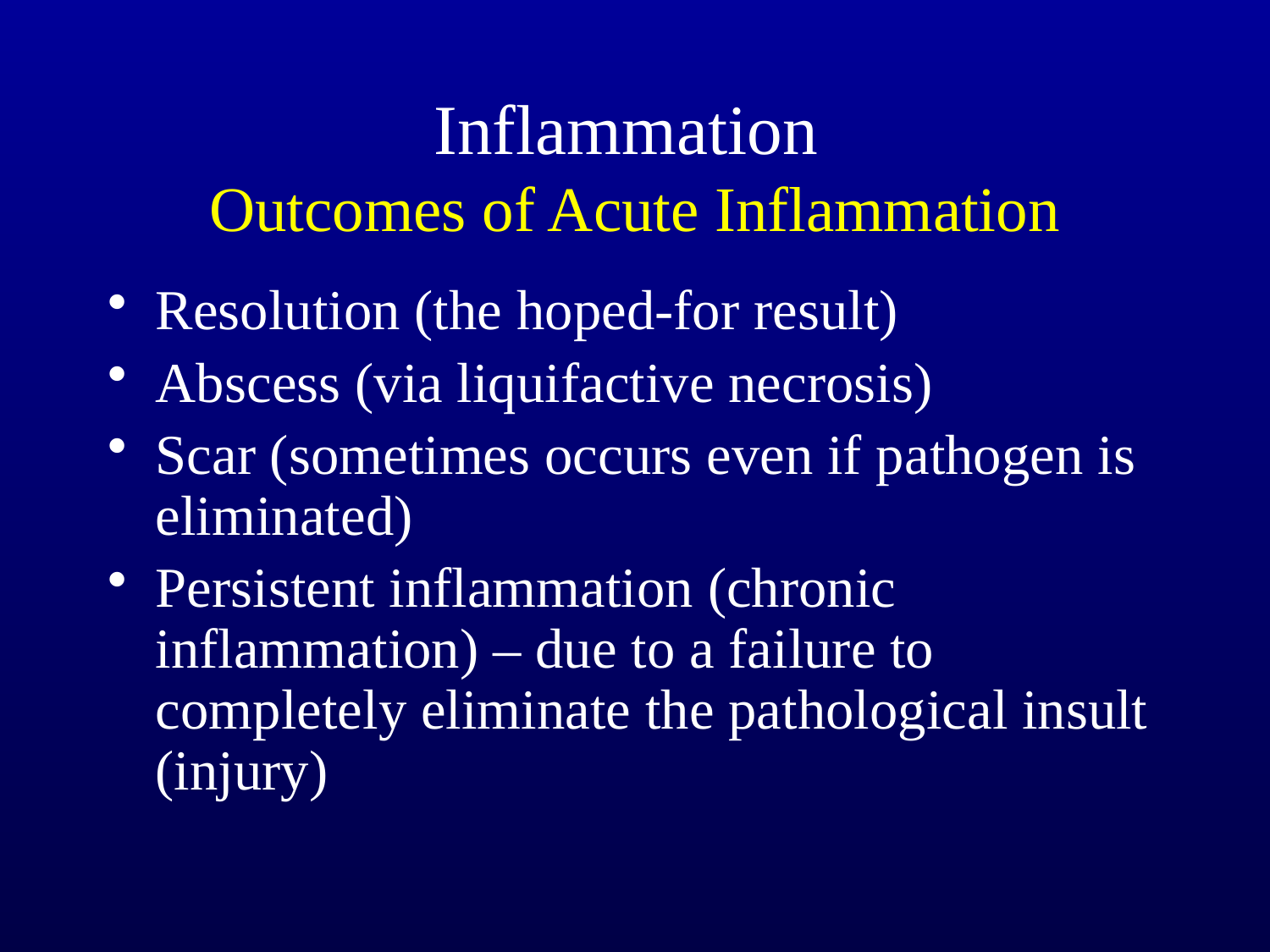

# Inflammation Outcomes of Acute Inflammation
Resolution (the hoped-for result)
Abscess (via liquifactive necrosis)
Scar (sometimes occurs even if pathogen is eliminated)
Persistent inflammation (chronic inflammation) – due to a failure to completely eliminate the pathological insult (injury)